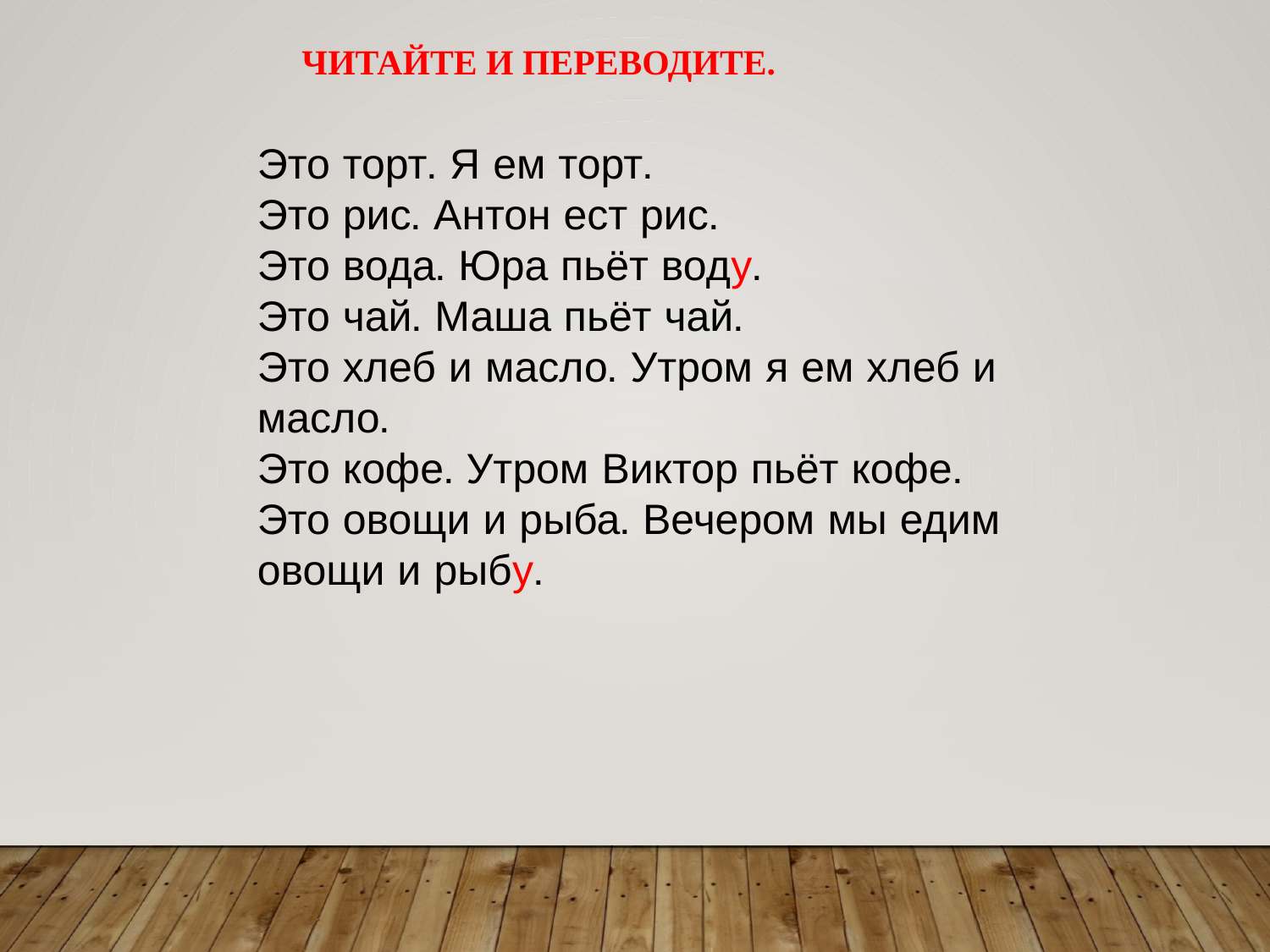

Читайте и переводите.
Это торт. Я ем торт.
Это рис. Антон ест рис.
Это вода. Юра пьёт воду.
Это чай. Маша пьёт чай.
Это хлеб и масло. Утром я ем хлеб и масло.
Это кофе. Утром Виктор пьёт кофе.
Это овощи и рыба. Вечером мы едим овощи и рыбу.